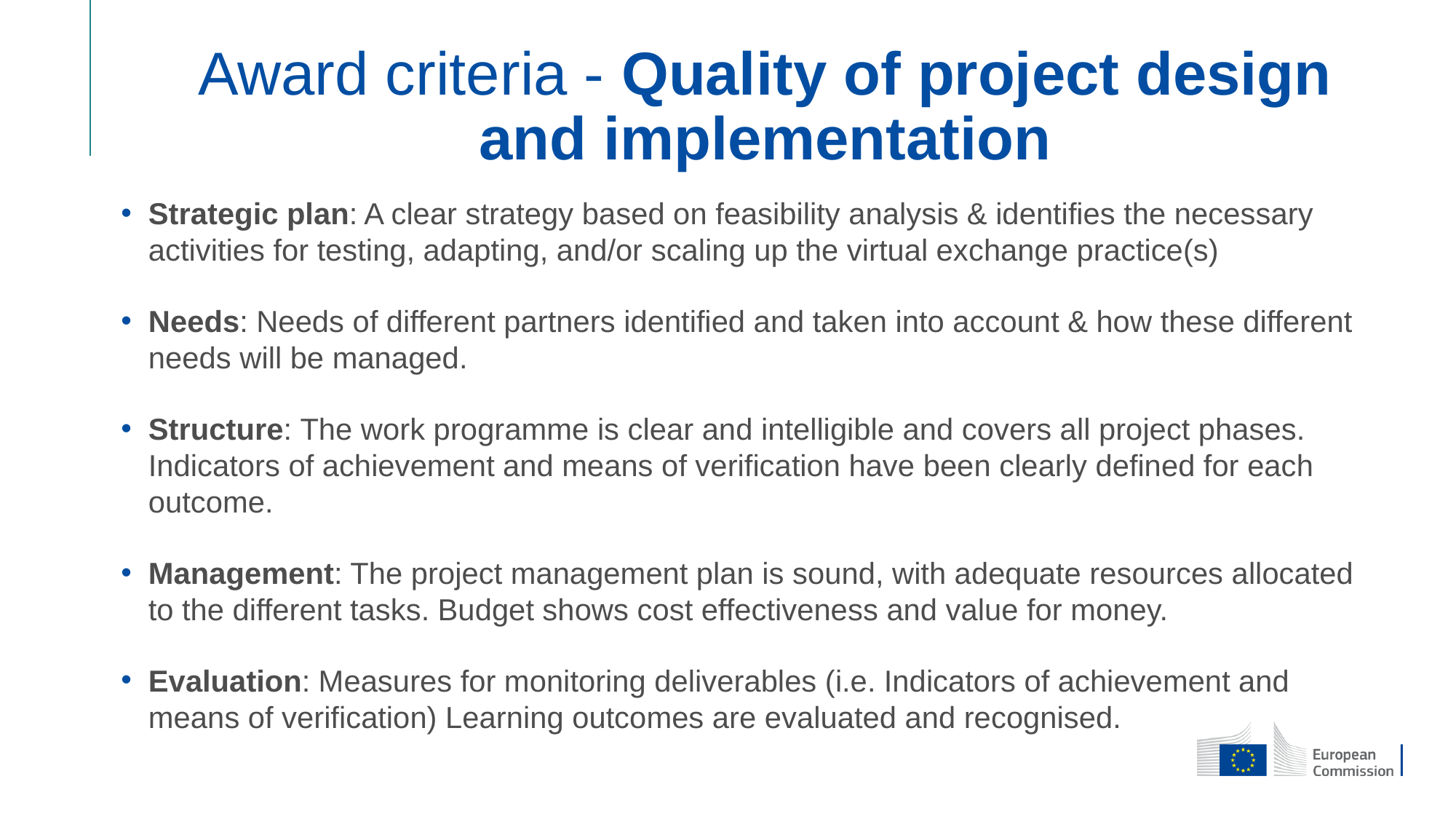

# Award criteria - Quality of project design and implementation
Strategic plan: A clear strategy based on feasibility analysis & identifies the necessary activities for testing, adapting, and/or scaling up the virtual exchange practice(s)
Needs: Needs of different partners identified and taken into account & how these different needs will be managed.
Structure: The work programme is clear and intelligible and covers all project phases. Indicators of achievement and means of verification have been clearly defined for each outcome.
Management: The project management plan is sound, with adequate resources allocated to the different tasks. Budget shows cost effectiveness and value for money.
Evaluation: Measures for monitoring deliverables (i.e. Indicators of achievement and means of verification) Learning outcomes are evaluated and recognised.